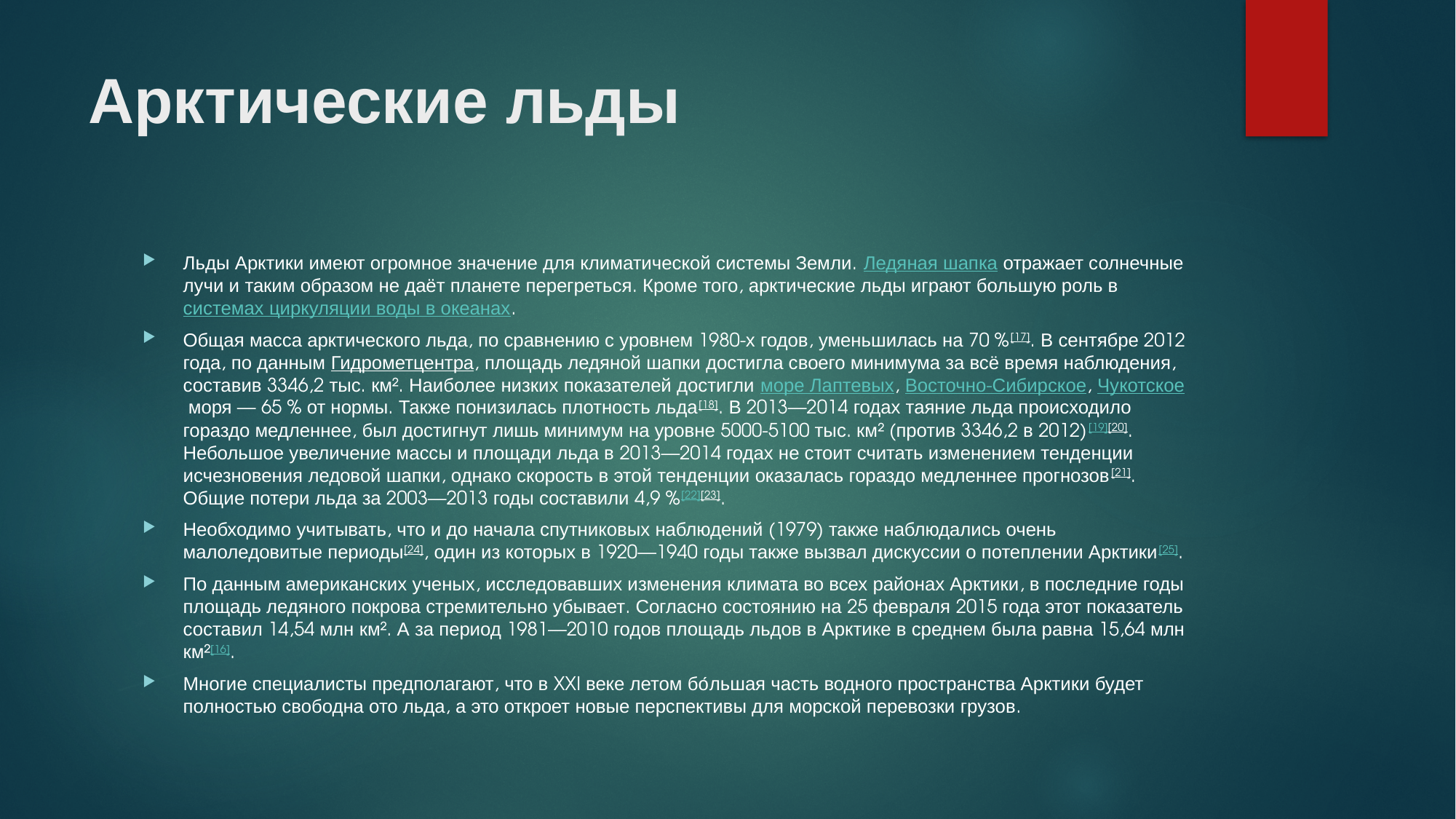

# Арктические льды
Льды Арктики имеют огромное значение для климатической системы Земли. Ледяная шапка отражает солнечные лучи и таким образом не даёт планете перегреться. Кроме того, арктические льды играют большую роль в системах циркуляции воды в океанах.
Общая масса арктического льда, по сравнению с уровнем 1980-х годов, уменьшилась на 70 %[17]. В сентябре 2012 года, по данным Гидрометцентра, площадь ледяной шапки достигла своего минимума за всё время наблюдения, составив 3346,2 тыс. км². Наиболее низких показателей достигли море Лаптевых, Восточно-Сибирское, Чукотское моря — 65 % от нормы. Также понизилась плотность льда[18]. В 2013—2014 годах таяние льда происходило гораздо медленнее, был достигнут лишь минимум на уровне 5000-5100 тыс. км² (против 3346,2 в 2012)[19][20]. Небольшое увеличение массы и площади льда в 2013—2014 годах не стоит считать изменением тенденции исчезновения ледовой шапки, однако скорость в этой тенденции оказалась гораздо медленнее прогнозов[21]. Общие потери льда за 2003—2013 годы составили 4,9 %[22][23].
Необходимо учитывать, что и до начала спутниковых наблюдений (1979) также наблюдались очень малоледовитые периоды[24], один из которых в 1920—1940 годы также вызвал дискуссии о потеплении Арктики[25].
По данным американских ученых, исследовавших изменения климата во всех районах Арктики, в последние годы площадь ледяного покрова стремительно убывает. Согласно состоянию на 25 февраля 2015 года этот показатель составил 14,54 млн км². А за период 1981—2010 годов площадь льдов в Арктике в среднем была равна 15,64 млн км²[16].
Многие специалисты предполагают, что в XXI веке летом бо́льшая часть водного пространства Арктики будет полностью свободна ото льда, а это откроет новые перспективы для морской перевозки грузов.